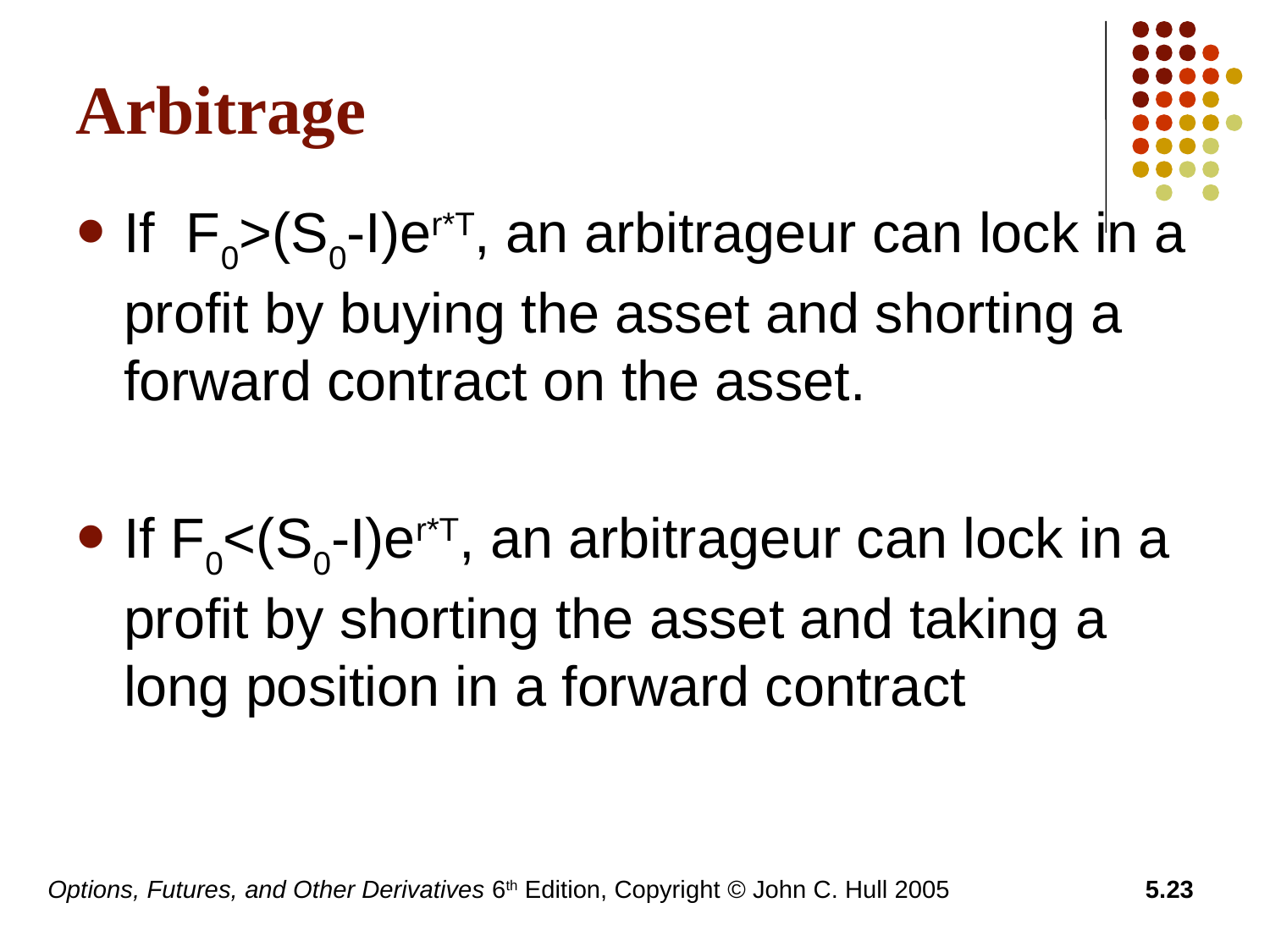

# Arbitrage
If  F0>(S0-I)er*T, an arbitrageur can lock in a profit by buying the asset and shorting a forward contract on the asset.

If F0<(S0-I)er*T, an arbitrageur can lock in a profit by shorting the asset and taking a long position in a forward contract

Options, Futures, and Other Derivatives 6th Edition, Copyright © John C. Hull 2005

5.23